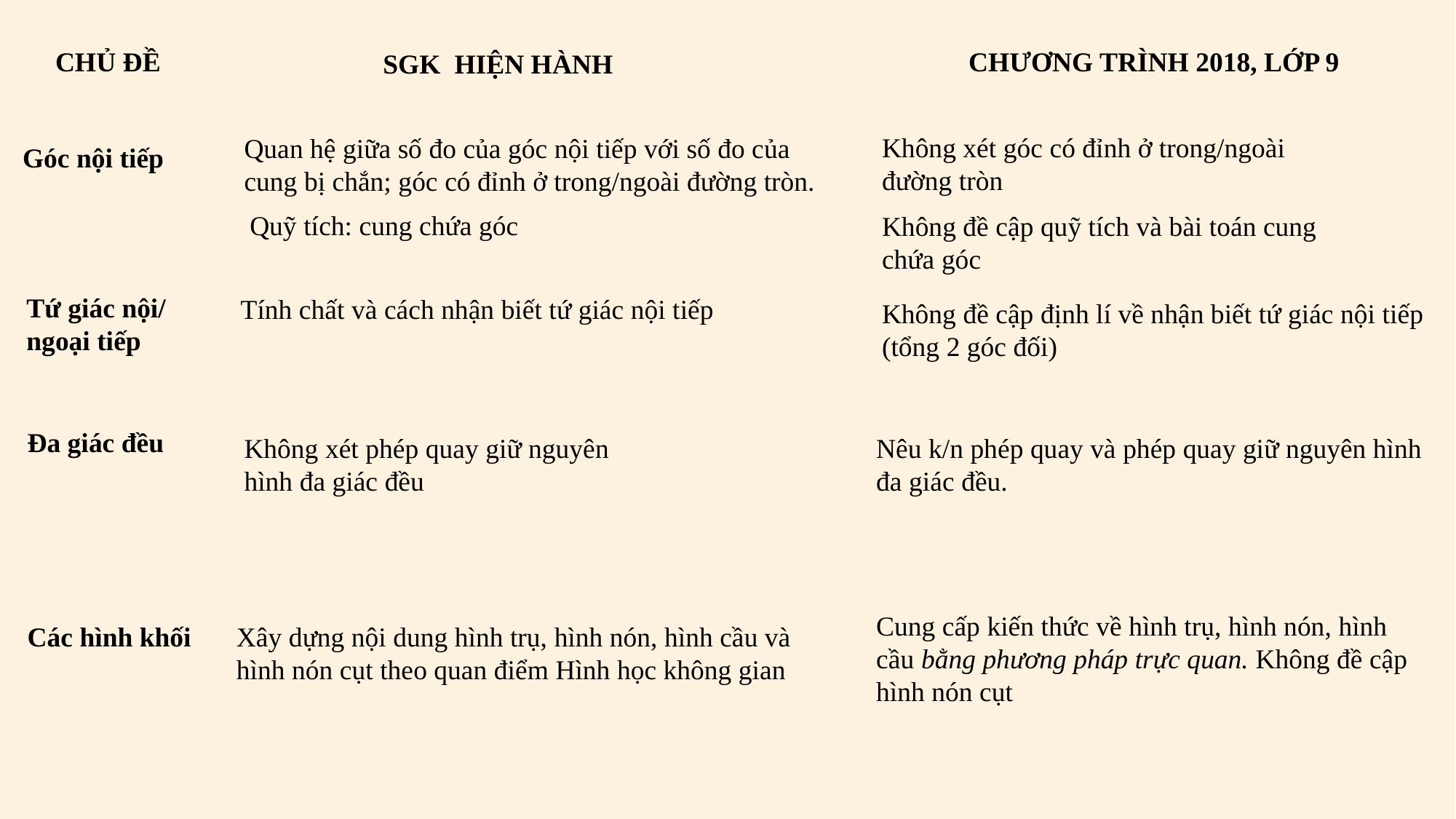

CHỦ ĐỀ
CHƯƠNG TRÌNH 2018, LỚP 9
SGK  HIỆN HÀNH
Không xét góc có đỉnh ở trong/ngoài đường tròn
Quan hệ giữa số đo của góc nội tiếp với số đo của cung bị chắn; góc có đỉnh ở trong/ngoài đường tròn.
Góc nội tiếp
Quỹ tích: cung chứa góc
Không đề cập quỹ tích và bài toán cung chứa góc
Tứ giác nội/ ngoại tiếp
Tính chất và cách nhận biết tứ giác nội tiếp
Không đề cập định lí về nhận biết tứ giác nội tiếp (tổng 2 góc đối)
Đa giác đều
Nêu k/n phép quay và phép quay giữ nguyên hình đa giác đều.
Không xét phép quay giữ nguyên hình đa giác đều
Cung cấp kiến thức về hình trụ, hình nón, hình cầu bằng phương pháp trực quan. Không đề cập hình nón cụt
Các hình khối
Xây dựng nội dung hình trụ, hình nón, hình cầu và hình nón cụt theo quan điểm Hình học không gian